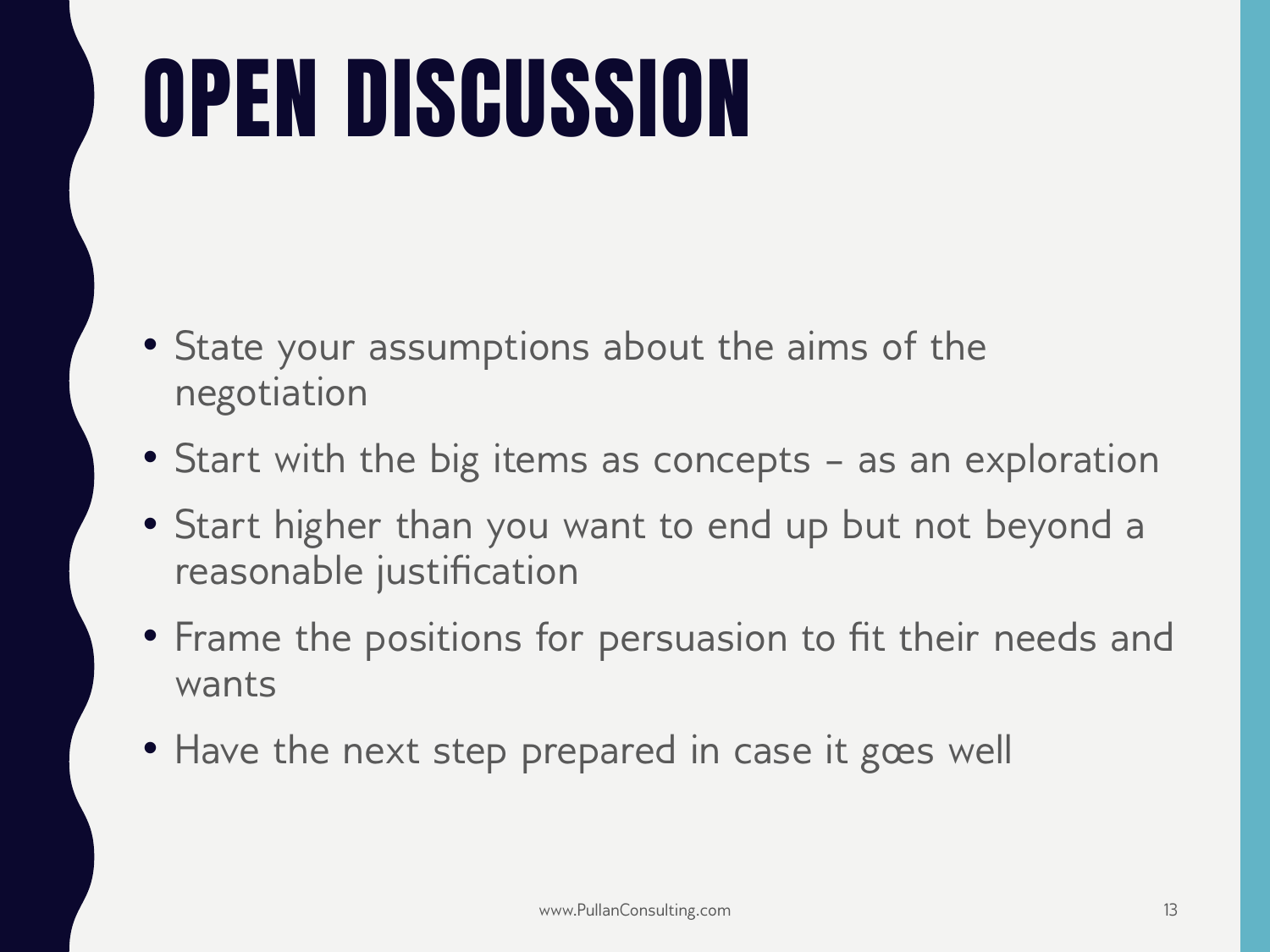

# Open Discussion
State your assumptions about the aims of the negotiation
Start with the big items as concepts – as an exploration
Start higher than you want to end up but not beyond a reasonable justification
Frame the positions for persuasion to fit their needs and wants
Have the next step prepared in case it goes well
www.PullanConsulting.com
13